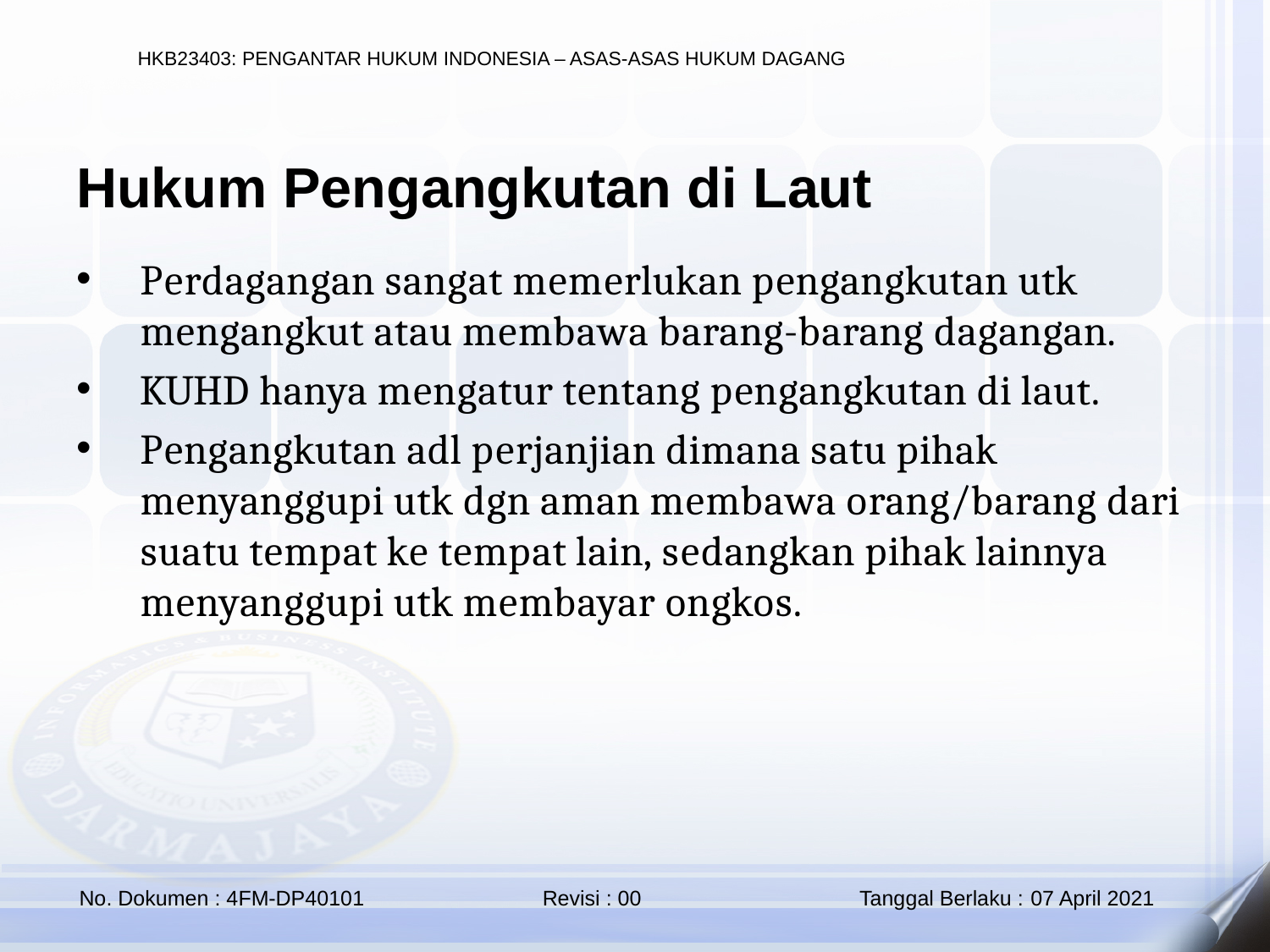

Hukum Pengangkutan di Laut
Perdagangan sangat memerlukan pengangkutan utk mengangkut atau membawa barang-barang dagangan.
KUHD hanya mengatur tentang pengangkutan di laut.
Pengangkutan adl perjanjian dimana satu pihak menyanggupi utk dgn aman membawa orang/barang dari suatu tempat ke tempat lain, sedangkan pihak lainnya menyanggupi utk membayar ongkos.